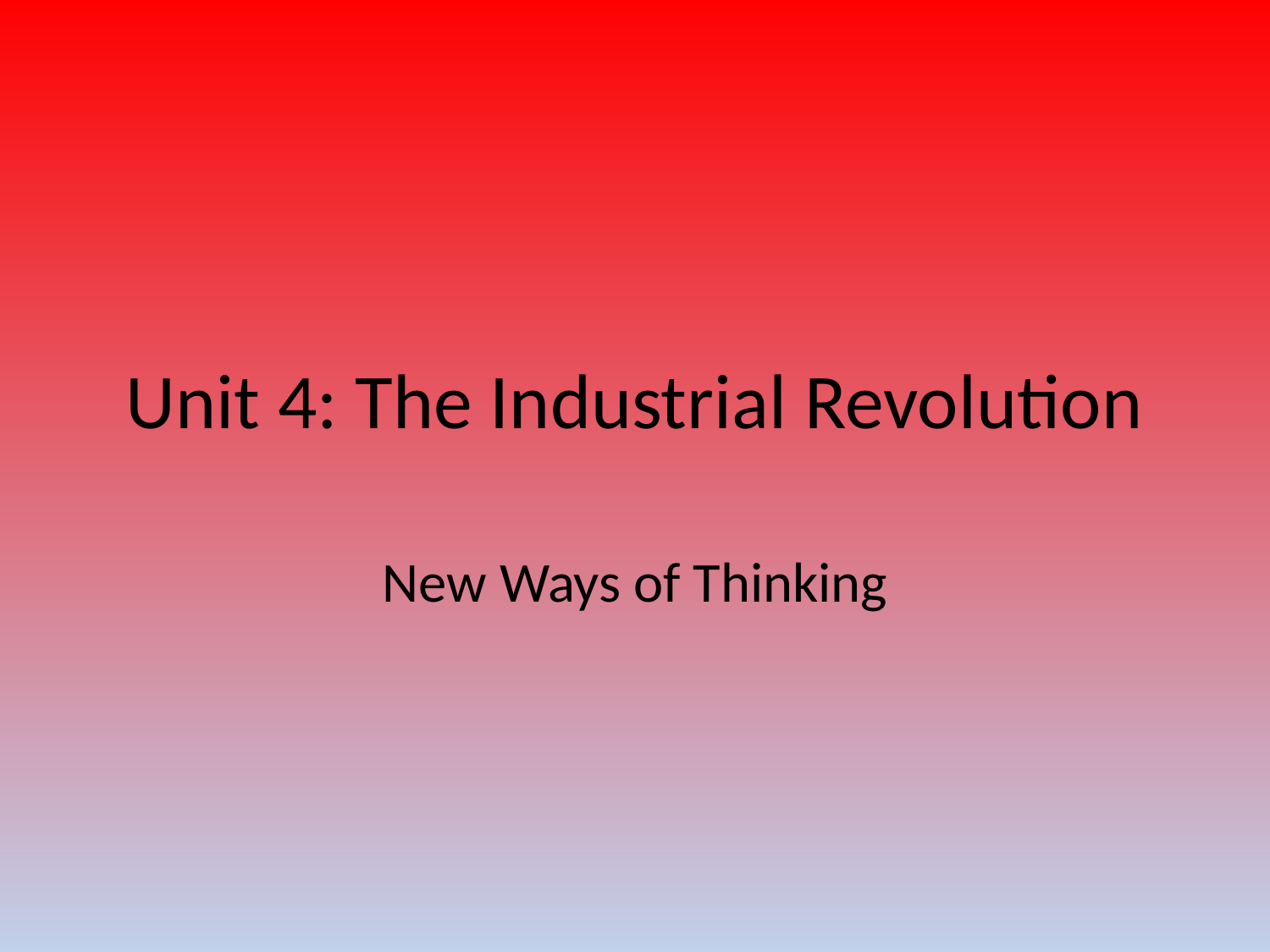

# Unit 4: The Industrial Revolution
New Ways of Thinking